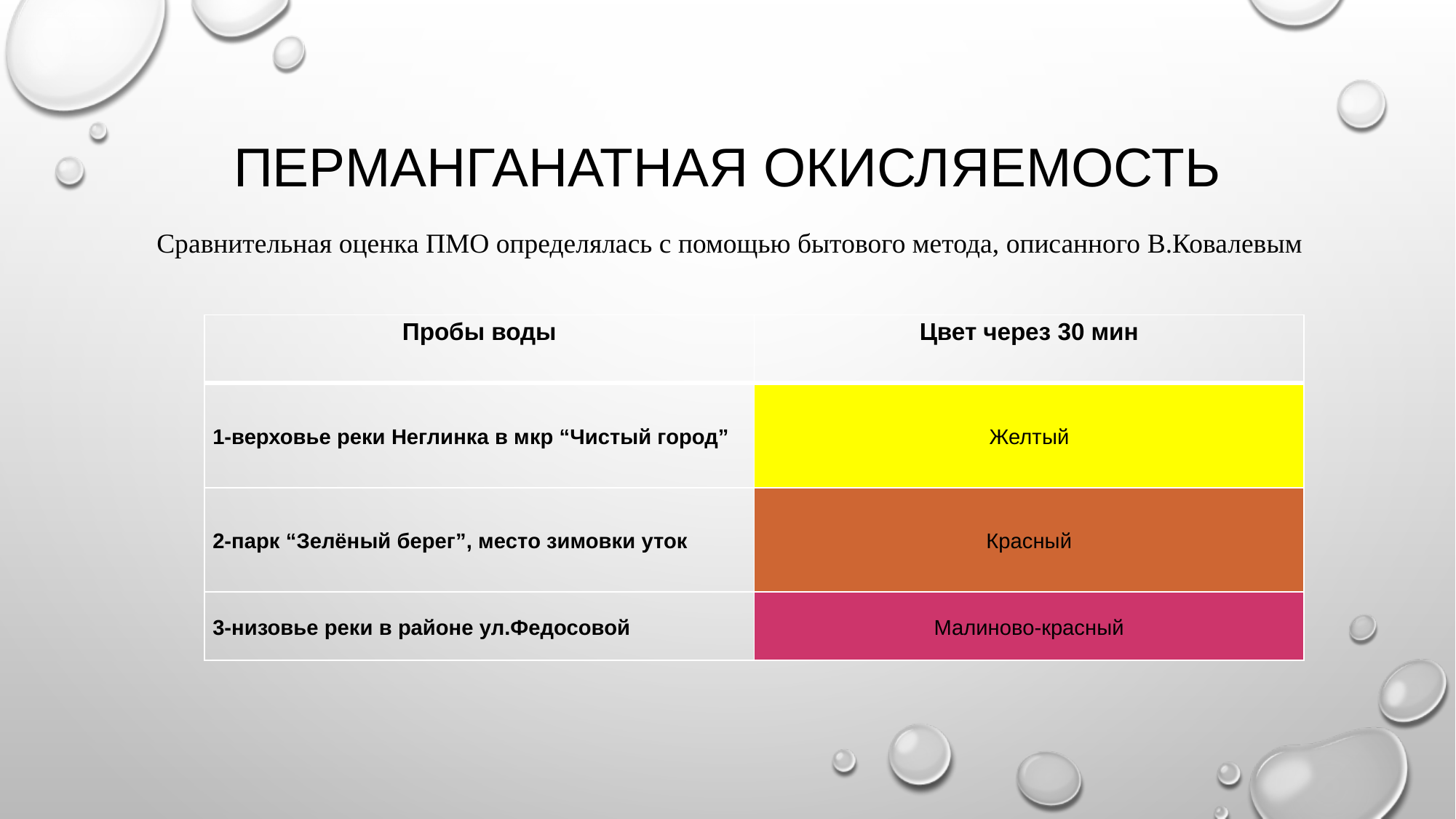

# Перманганатная окисляемость
Сравнительная оценка ПМО определялась с помощью бытового метода, описанного В.Ковалевым
| Пробы воды | Цвет через 30 мин |
| --- | --- |
| 1-верховье реки Неглинка в мкр “Чистый город” | Желтый |
| 2-парк “Зелёный берег”, место зимовки уток | Красный |
| 3-низовье реки в районе ул.Федосовой | Малиново-красный |